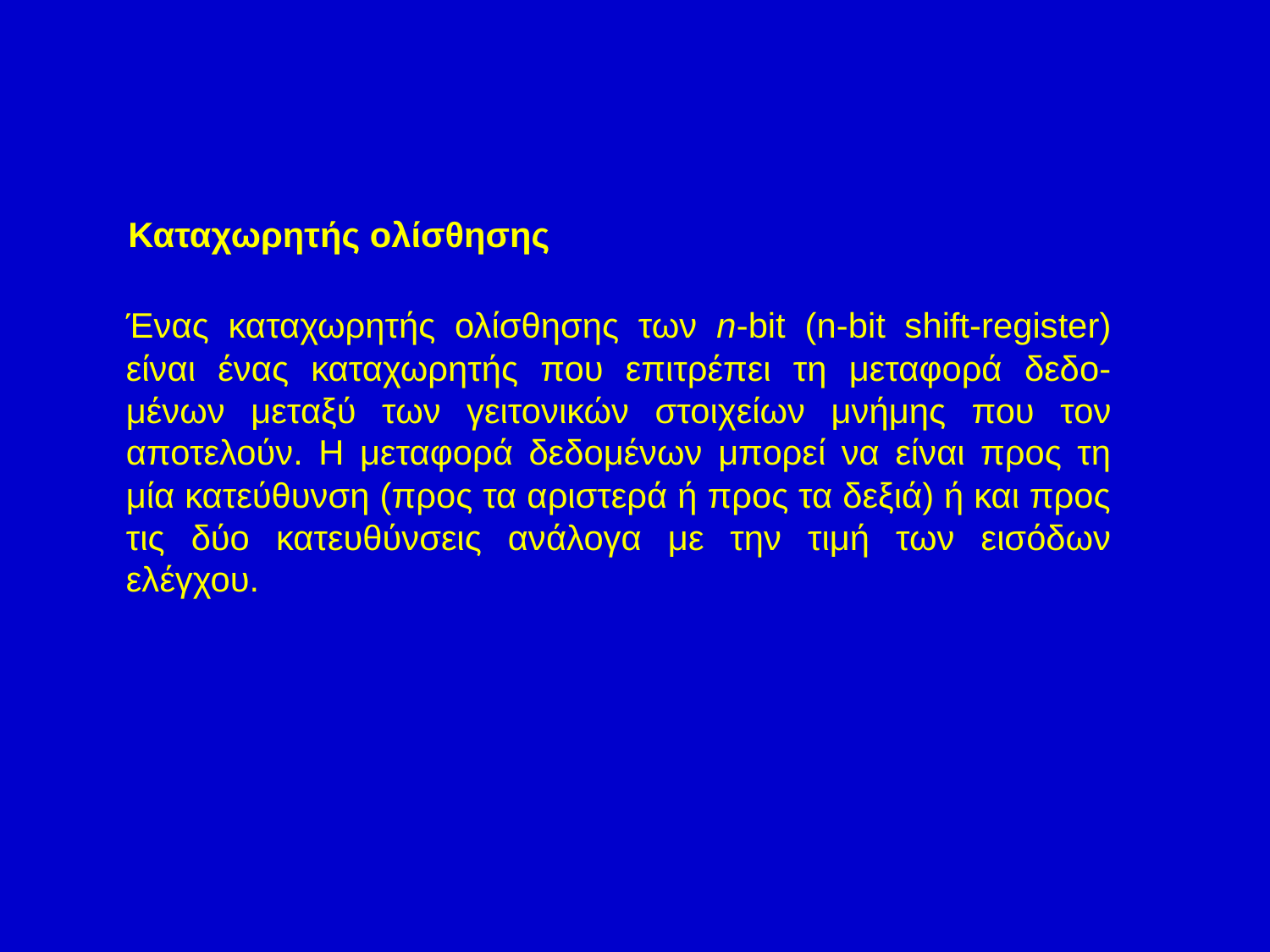

Καταχωρητής ολίσθησης
Ένας καταχωρητής ολίσθησης των n-bit (n-bit shift-register) είναι ένας καταχωρητής που επιτρέπει τη μεταφορά δεδο- μένων μεταξύ των γειτονικών στοιχείων μνήμης που τον αποτελούν. Η μεταφορά δεδομένων μπορεί να είναι προς τη μία κατεύθυνση (προς τα αριστερά ή προς τα δεξιά) ή και προς τις δύο κατευθύνσεις ανάλογα με την τιμή των εισόδων ελέγχου.